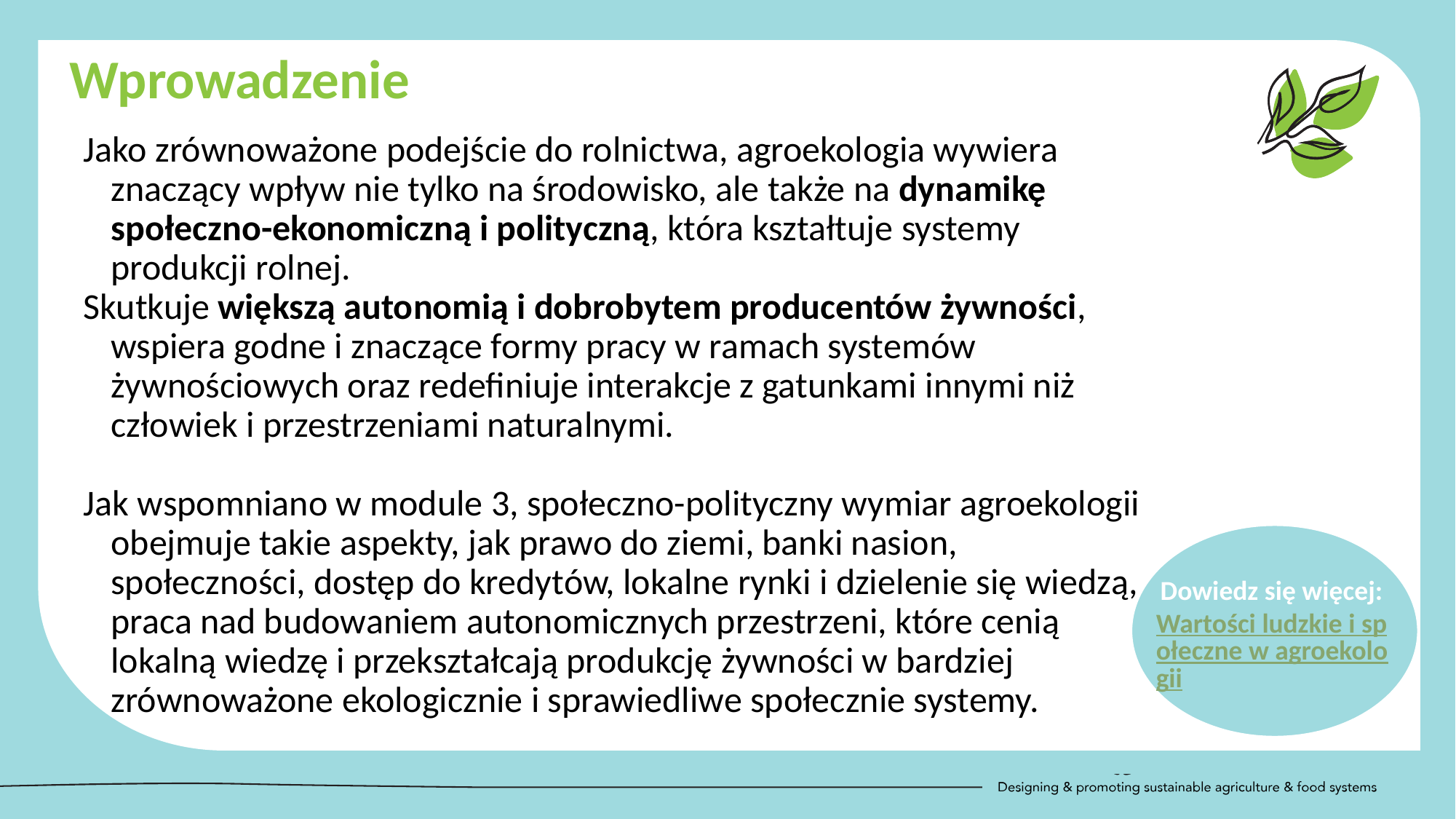

Wprowadzenie

Jako zrównoważone podejście do rolnictwa, agroekologia wywiera znaczący wpływ nie tylko na środowisko, ale także na dynamikę społeczno-ekonomiczną i polityczną, która kształtuje systemy produkcji rolnej.
Skutkuje większą autonomią i dobrobytem producentów żywności, wspiera godne i znaczące formy pracy w ramach systemów żywnościowych oraz redefiniuje interakcje z gatunkami innymi niż człowiek i przestrzeniami naturalnymi.

Jak wspomniano w module 3, społeczno-polityczny wymiar agroekologii obejmuje takie aspekty, jak prawo do ziemi, banki nasion, społeczności, dostęp do kredytów, lokalne rynki i dzielenie się wiedzą, praca nad budowaniem autonomicznych przestrzeni, które cenią lokalną wiedzę i przekształcają produkcję żywności w bardziej zrównoważone ekologicznie i sprawiedliwe społecznie systemy.

Dowiedz się więcej:
Wartości ludzkie i społeczne w agroekologii